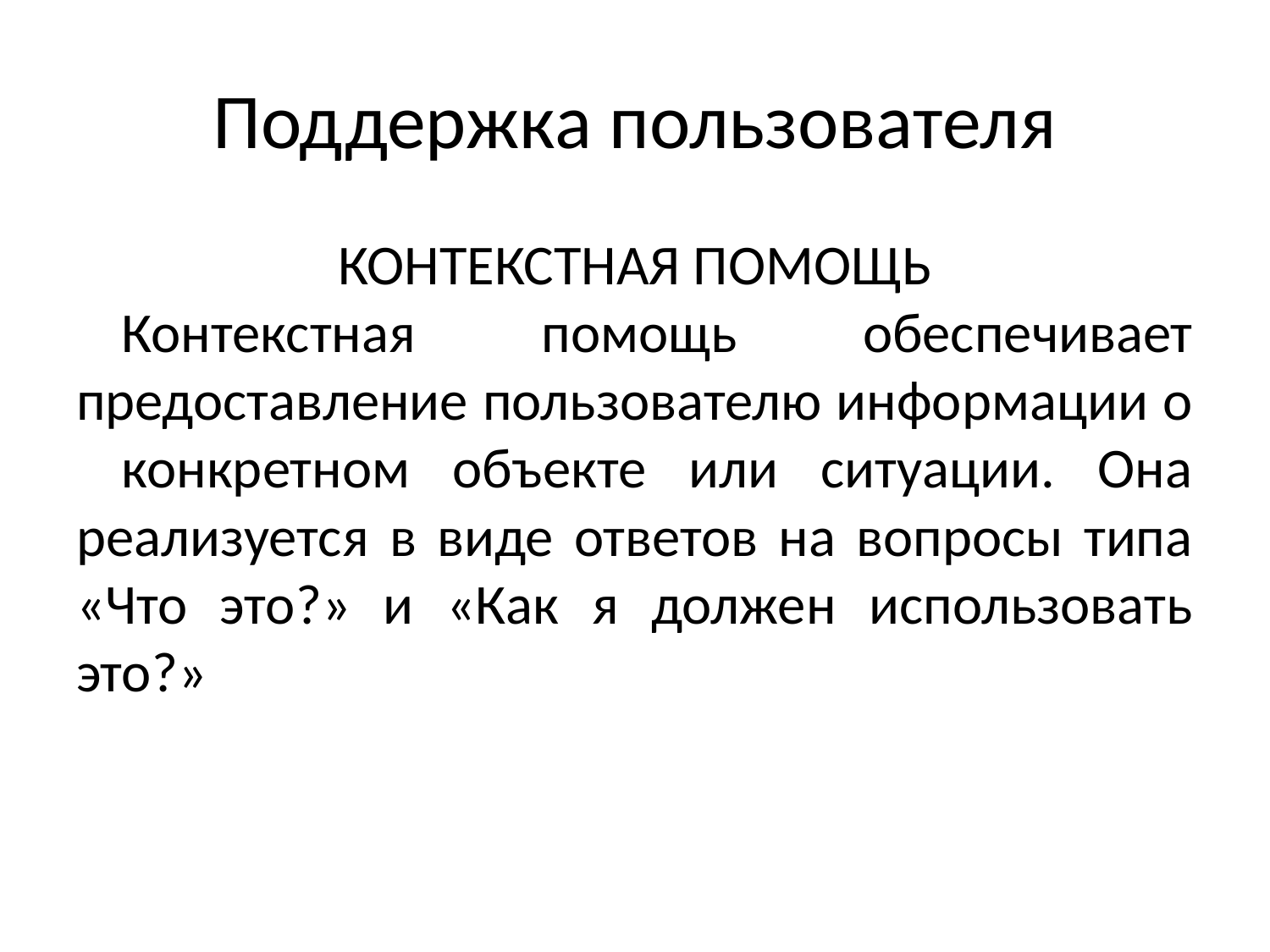

# Поддержка пользователя
 КОНТЕКСТНАЯ ПОМОЩЬ
Контекстная помощь обеспечивает предоставление пользователю информации о
конкретном объекте или ситуации. Она реализуется в виде ответов на вопросы типа «Что это?» и «Как я должен использовать это?»